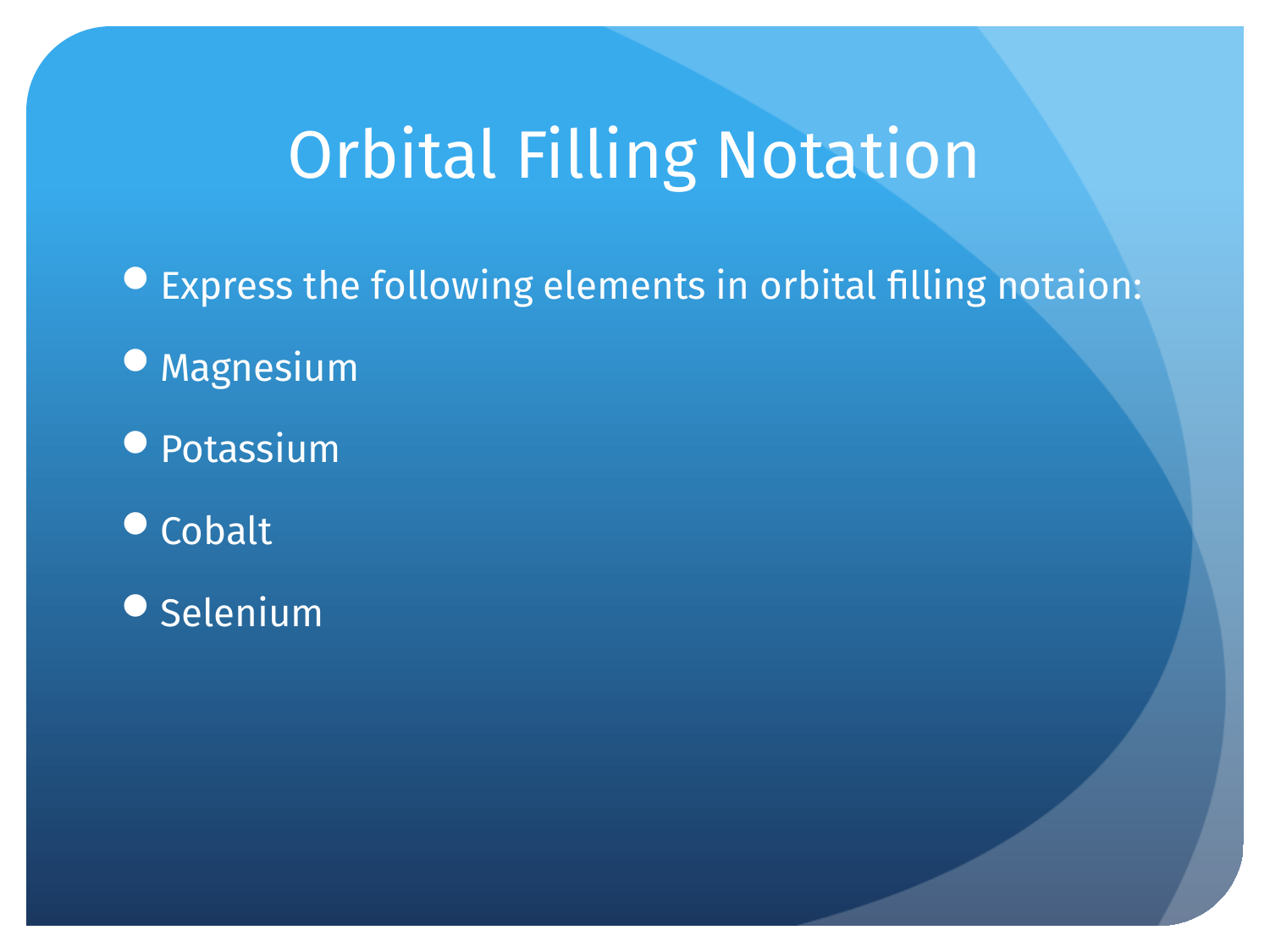

# Orbital Filling Notation
Express the following elements in orbital filling notaion:
Magnesium
Potassium
Cobalt
Selenium